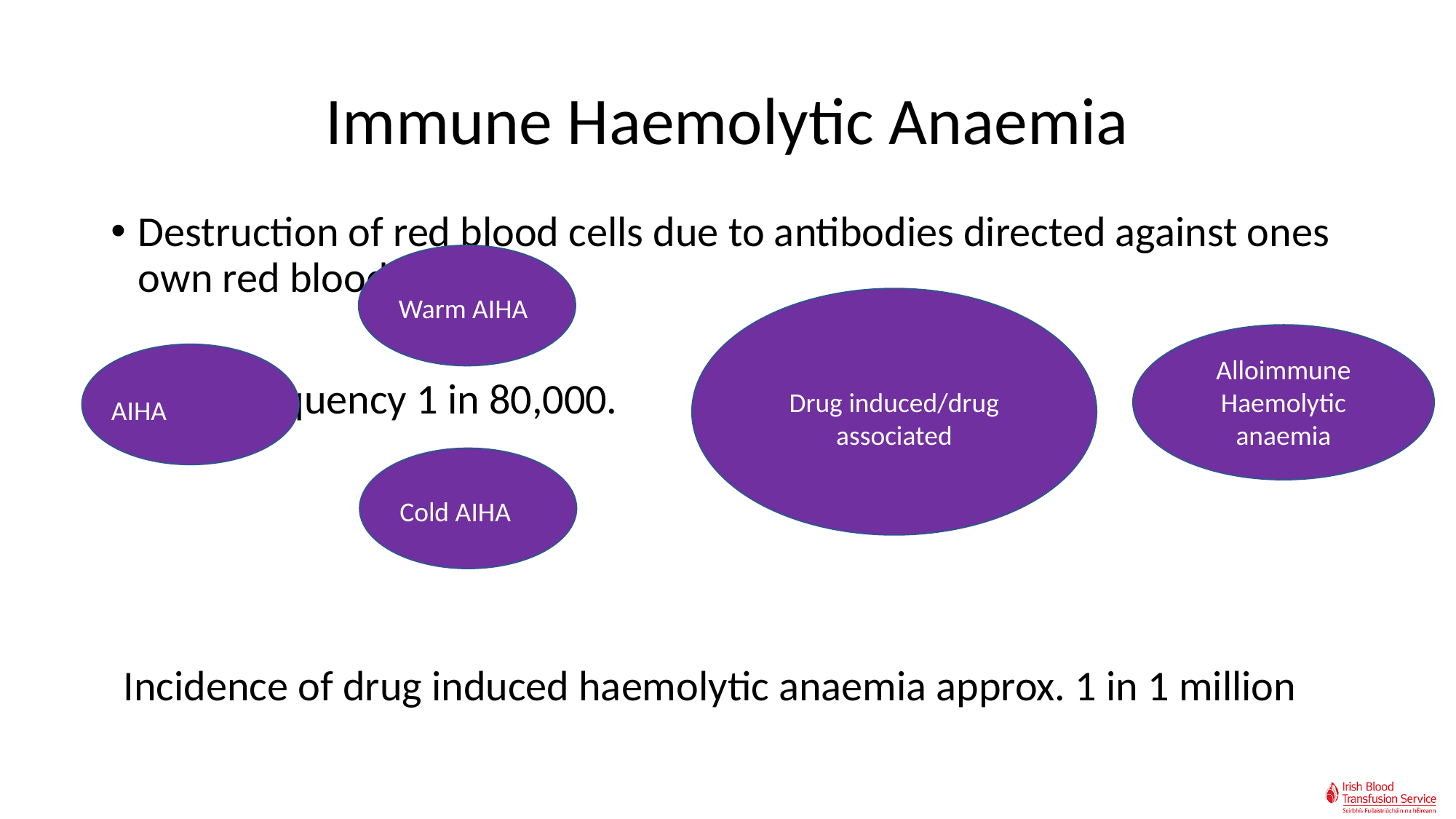

# Immune Haemolytic Anaemia
Destruction of red blood cells due to antibodies directed against ones own red blood cells

AIHA frequency 1 in 80,000.

Warm AIHA
Cold AIHA

Drug induced/drug associated

Alloimmune
Haemolytic anaemia

AIHA

Cold AIHA
Incidence of drug induced haemolytic anaemia approx. 1 in 1 million